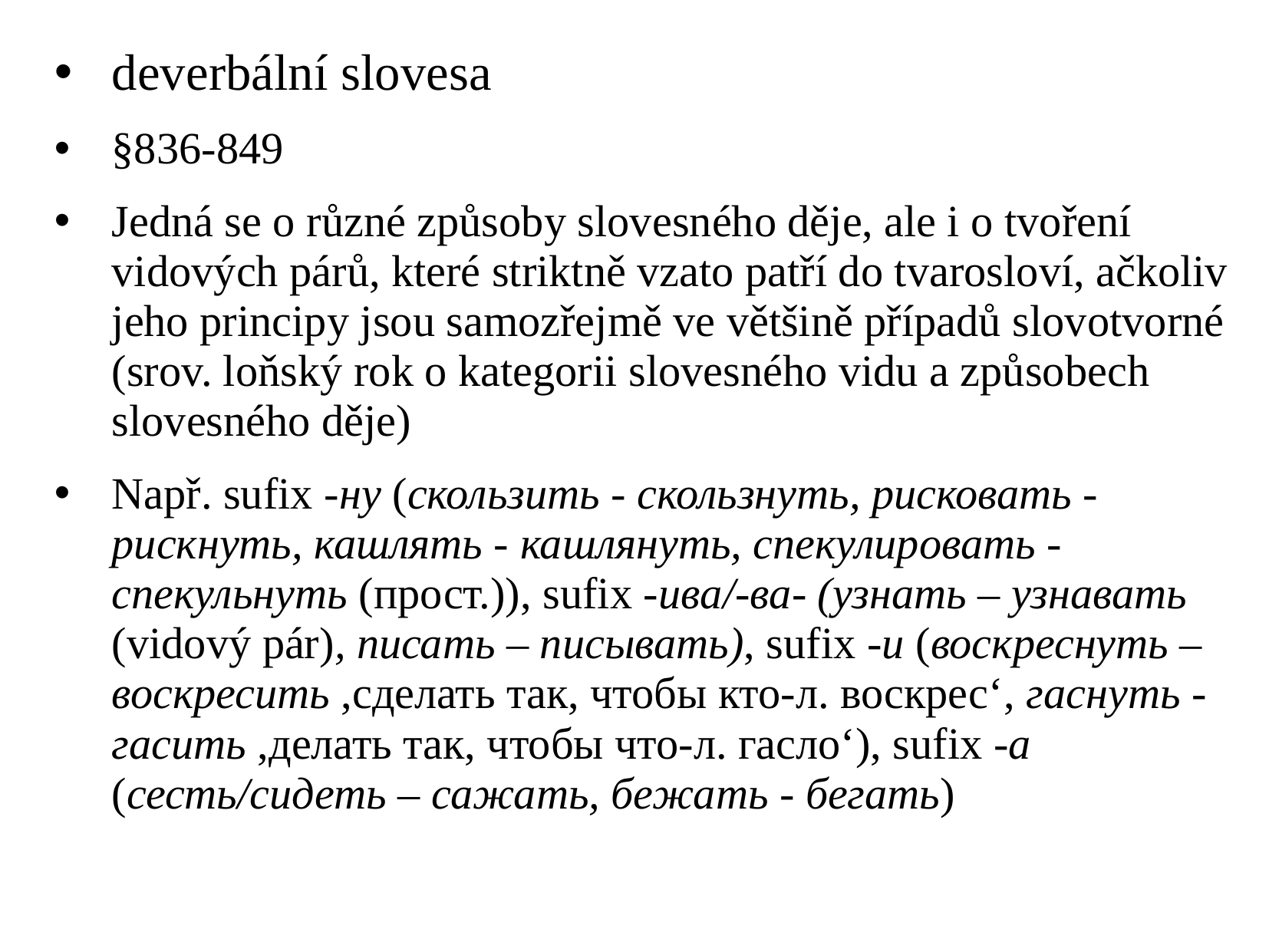

deverbální slovesa
§836-849
Jedná se o různé způsoby slovesného děje, ale i o tvoření vidových párů, které striktně vzato patří do tvarosloví, ačkoliv jeho principy jsou samozřejmě ve většině případů slovotvorné (srov. loňský rok o kategorii slovesného vidu a způsobech slovesného děje)
Např. sufix -ну (скользить - скользнуть, рисковать - рискнуть, кашлять - кашлянуть, спекулировать - спекульнуть (прост.)), sufix -ива/-ва- (узнать – узнавать (vidový pár), писать – писывать), sufix -и (воскреснуть – воскресить ,сделать так, чтобы кто-л. воскрес‘, гаснуть - гасить ,делать так, чтобы что-л. гасло‘), sufix -а (сесть/сидеть – сажать, бежать - бегать)